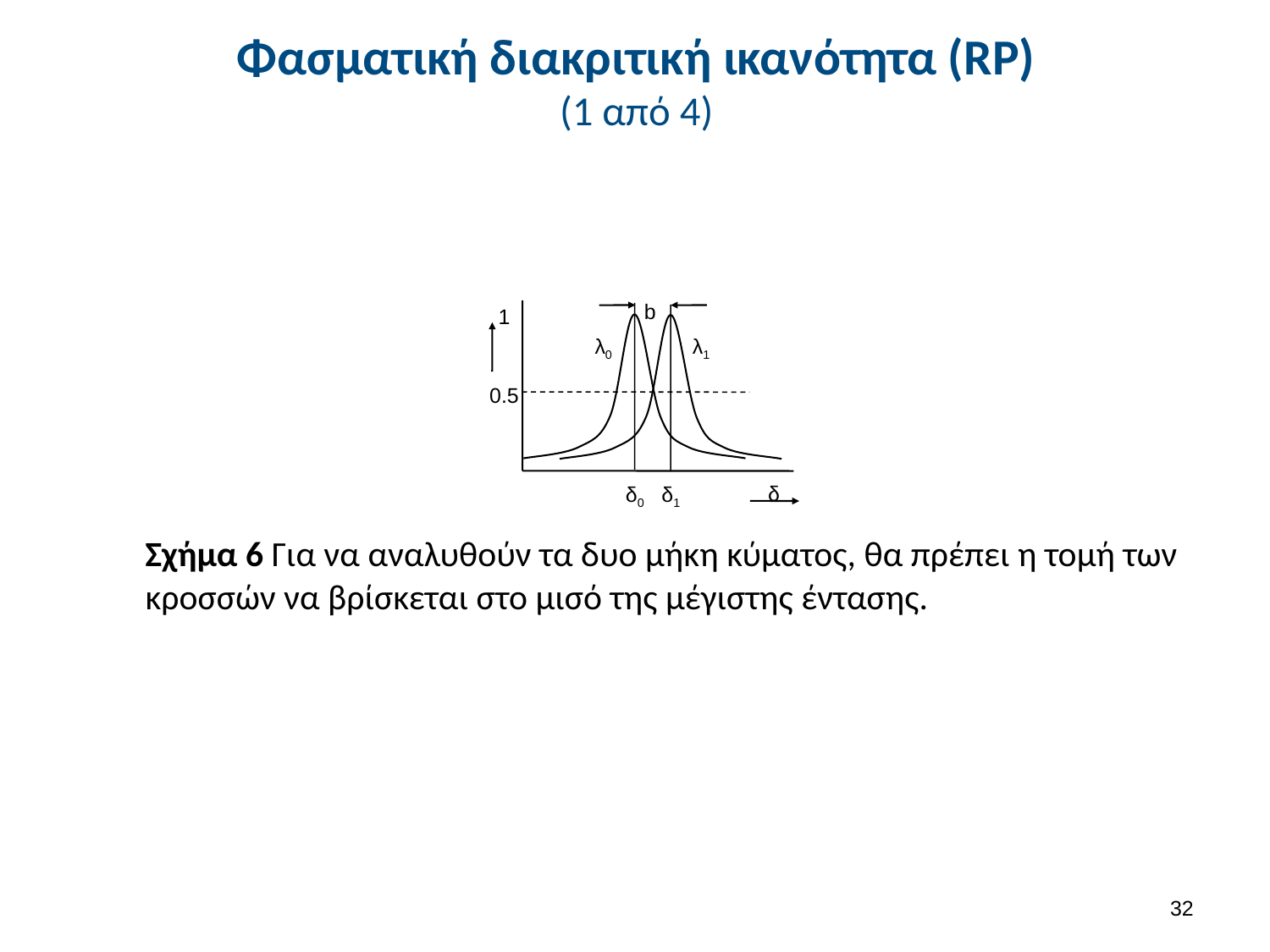

# Φασματική διακριτική ικανότητα (RP) (1 από 4)
b
1

λ0
λ1
0.5
δ
δ0
δ1
Σχήμα 6 Για να αναλυθούν τα δυο μήκη κύματος, θα πρέπει η τομή των κροσσών να βρίσκεται στο μισό της μέγιστης έντασης.
32